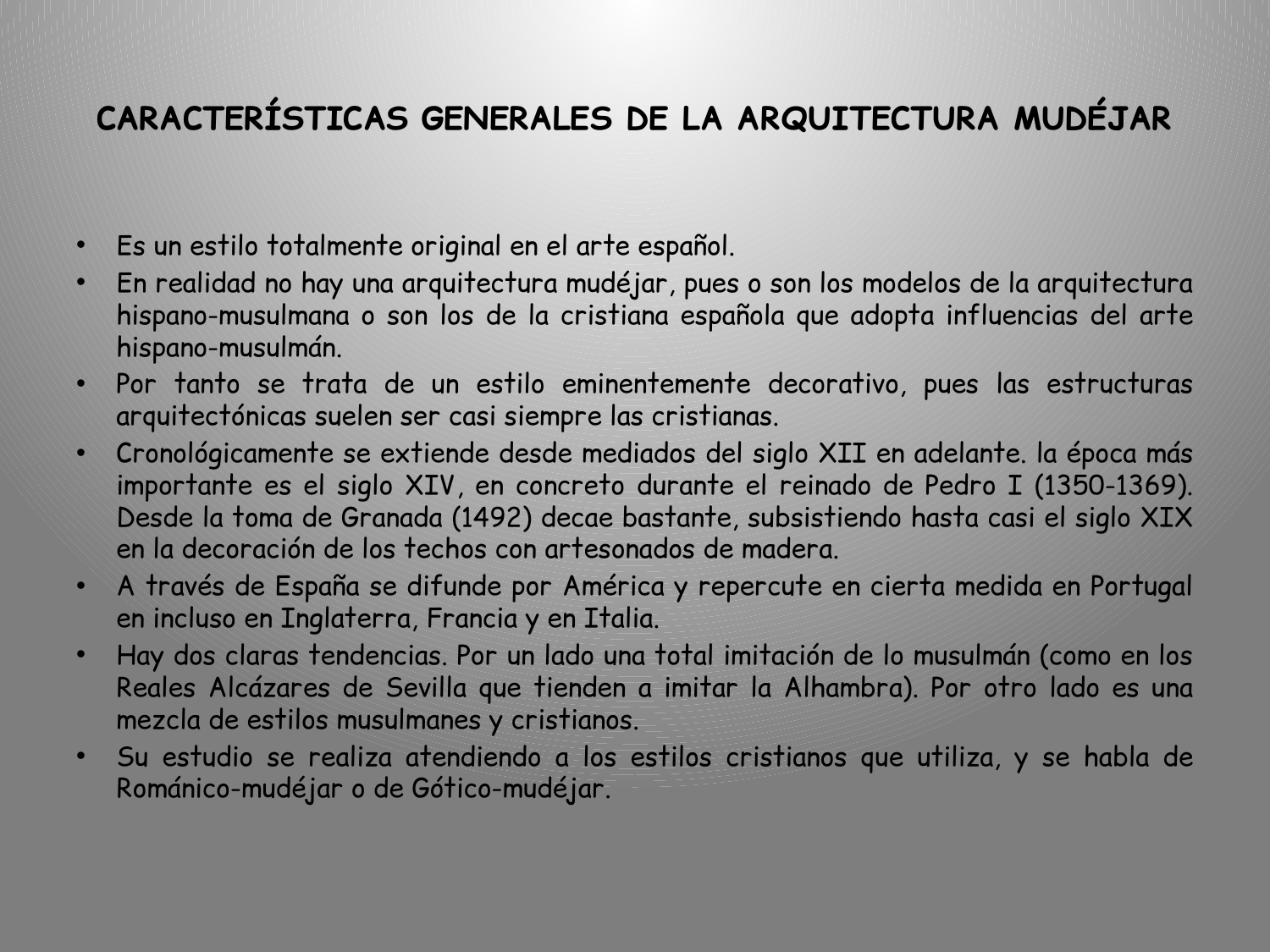

# CARACTERÍSTICAS GENERALES DE LA ARQUITECTURA MUDÉJAR
Es un estilo totalmente original en el arte español.
En realidad no hay una arquitectura mudéjar, pues o son los modelos de la arquitectura hispano-musulmana o son los de la cristiana española que adopta influencias del arte hispano-musulmán.
Por tanto se trata de un estilo eminentemente decorativo, pues las estructuras arquitectónicas suelen ser casi siempre las cristianas.
Cronológicamente se extiende desde mediados del siglo XII en adelante. la época más importante es el siglo XIV, en concreto durante el reinado de Pedro I (1350-1369). Desde la toma de Granada (1492) decae bastante, subsistiendo hasta casi el siglo XIX en la decoración de los techos con artesonados de madera.
A través de España se difunde por América y repercute en cierta medida en Portugal en incluso en Inglaterra, Francia y en Italia.
Hay dos claras tendencias. Por un lado una total imitación de lo musulmán (como en los Reales Alcázares de Sevilla que tienden a imitar la Alhambra). Por otro lado es una mezcla de estilos musulmanes y cristianos.
Su estudio se realiza atendiendo a los estilos cristianos que utiliza, y se habla de Románico-mudéjar o de Gótico-mudéjar.